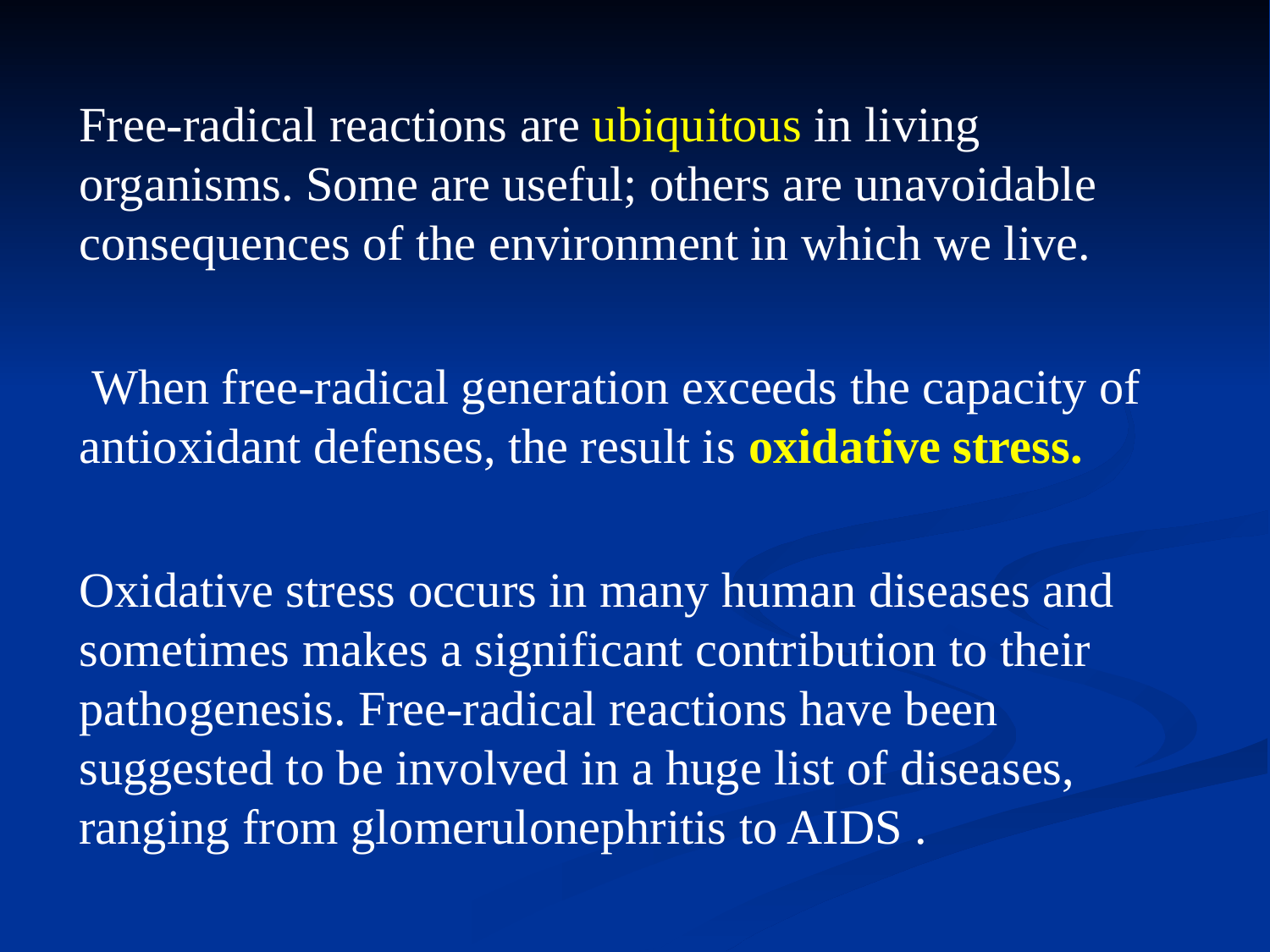

Free-radical reactions are ubiquitous in living organisms. Some are useful; others are unavoidable consequences of the environment in which we live.
 When free-radical generation exceeds the capacity of antioxidant defenses, the result is oxidative stress.
Oxidative stress occurs in many human diseases and sometimes makes a significant contribution to their pathogenesis. Free-radical reactions have been suggested to be involved in a huge list of diseases, ranging from glomerulonephritis to AIDS .